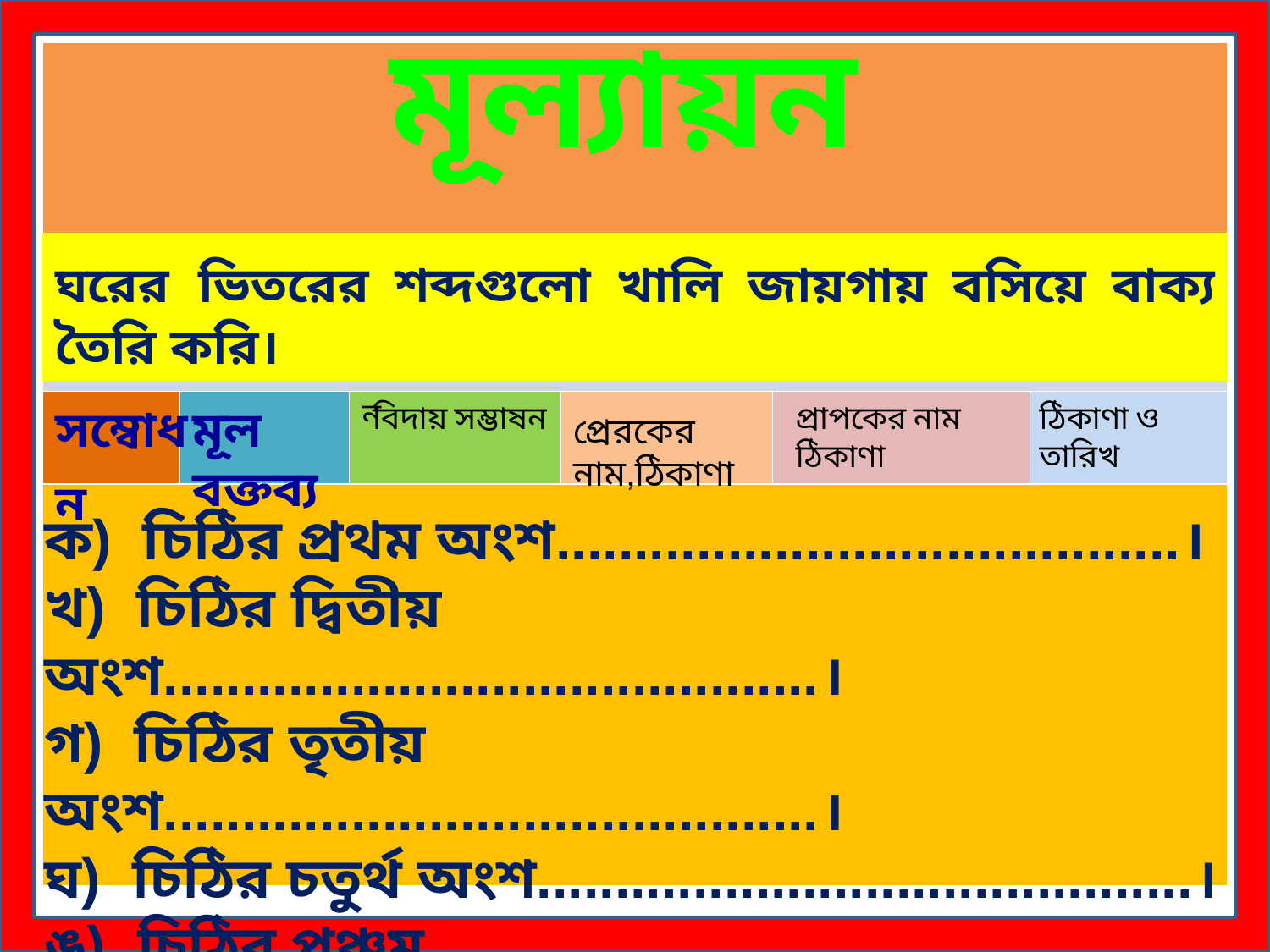

মূল্যায়ন
|  |  |  |  |  |  |
| --- | --- | --- | --- | --- | --- |
|  |  |  |  |  |  |
|  |  | ন |  |  |  |
|  |  |  |  |  |  |
ঘরের ভিতরের শব্দগুলো খালি জায়গায় বসিয়ে বাক্য তৈরি করি।
সম্বোধন
মূল বক্তব্য
বিদায় সম্ভাষন
প্রাপকের নাম ঠিকাণা
ঠিকাণা ও তারিখ
প্রেরকের নাম,ঠিকাণা
ক)  চিঠির প্রথম অংশ........................................।
খ)  চিঠির দ্বিতীয় অংশ..........................................।
গ)  চিঠির তৃতীয় অংশ..........................................।
ঘ)  চিঠির চতুর্থ অংশ..........................................।
ঙ)  চিঠির পঞ্চম অংশ..........................................।
চ)  চিঠির ষষ্ঠ অংশ..........................................।